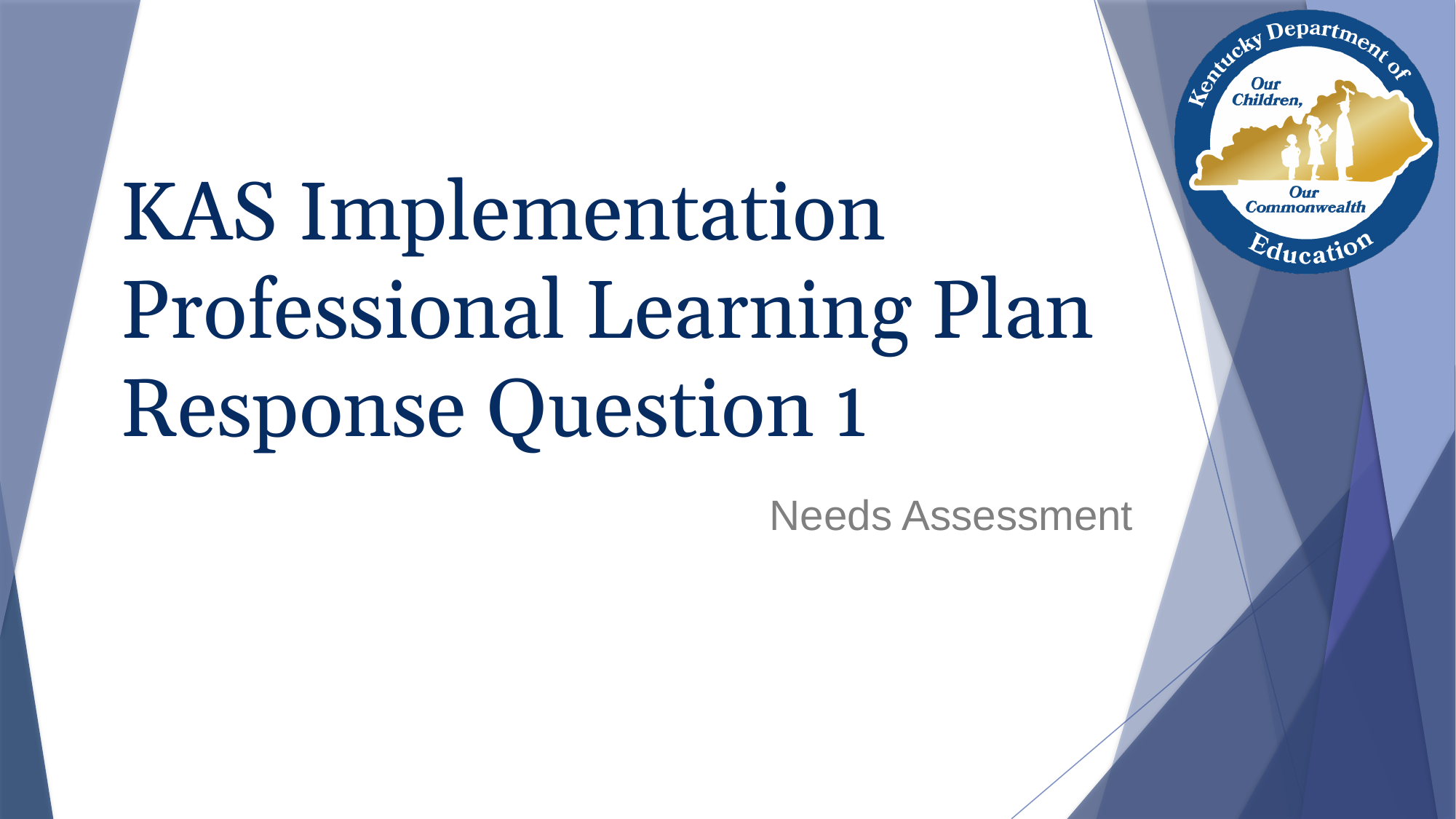

# KAS Implementation Professional Learning Plan Response Question 1
Needs Assessment